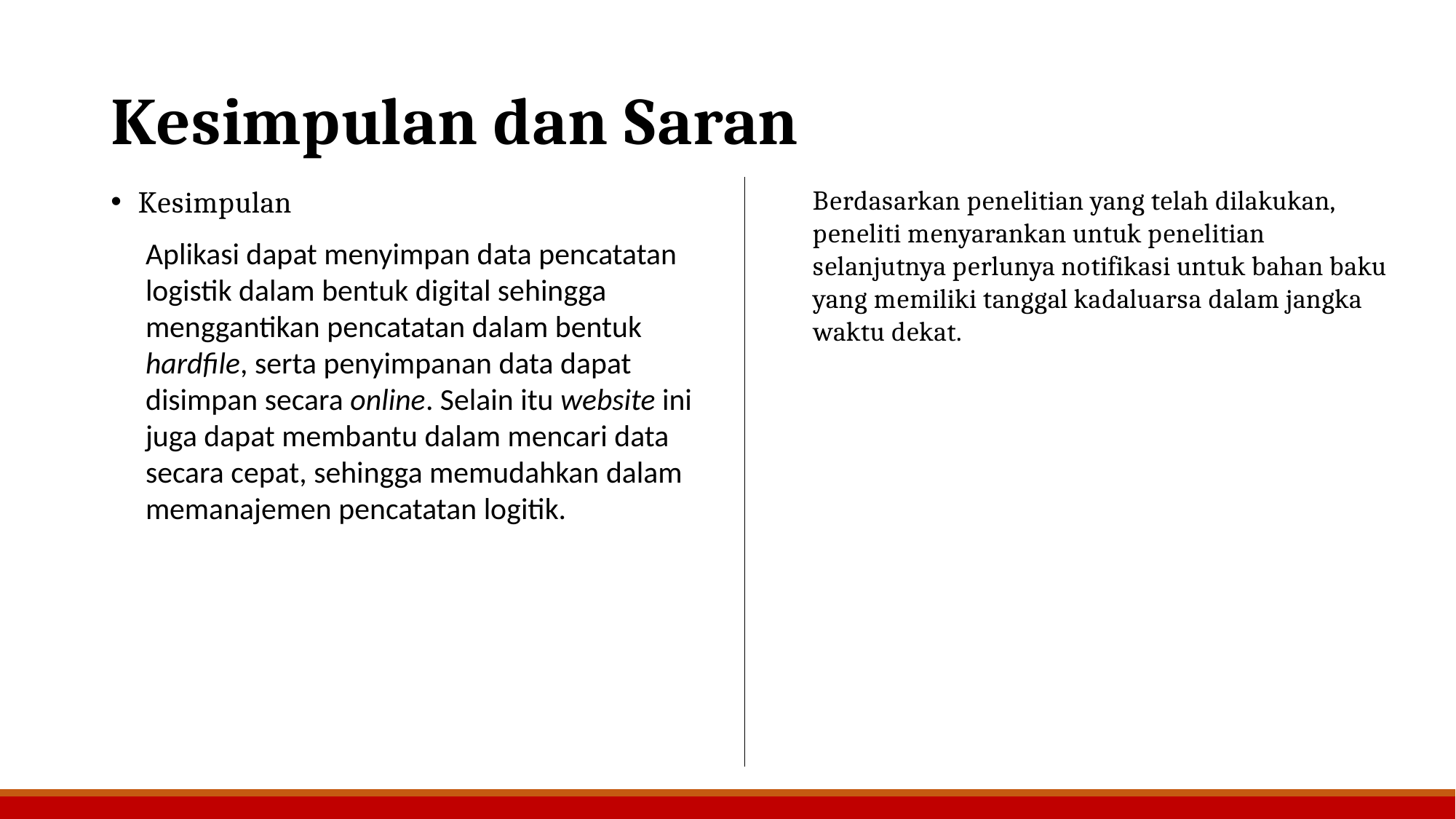

# Kesimpulan dan Saran
Kesimpulan
Aplikasi dapat menyimpan data pencatatan logistik dalam bentuk digital sehingga menggantikan pencatatan dalam bentuk hardfile, serta penyimpanan data dapat disimpan secara online. Selain itu website ini juga dapat membantu dalam mencari data secara cepat, sehingga memudahkan dalam memanajemen pencatatan logitik.

Berdasarkan penelitian yang telah dilakukan, peneliti menyarankan untuk penelitian selanjutnya perlunya notifikasi untuk bahan baku yang memiliki tanggal kadaluarsa dalam jangka waktu dekat.